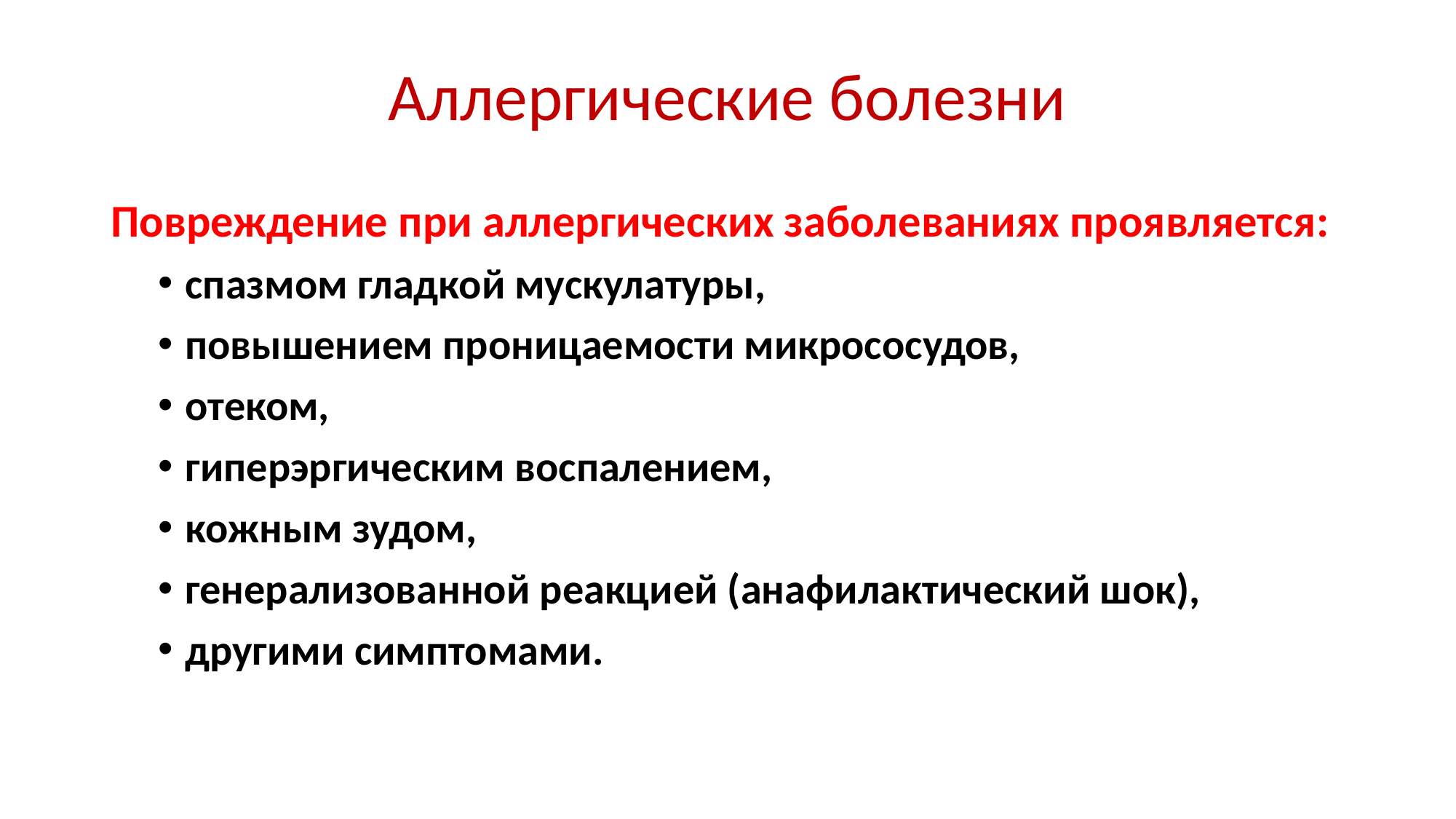

# Аллергические болезни
Повреждение при аллергических заболеваниях проявляется:
спазмом гладкой мускулатуры,
повышением проницаемости микрососудов,
отеком,
гиперэргическим воспалением,
кожным зудом,
генерализованной реакцией (анафилактический шок),
другими симптомами.